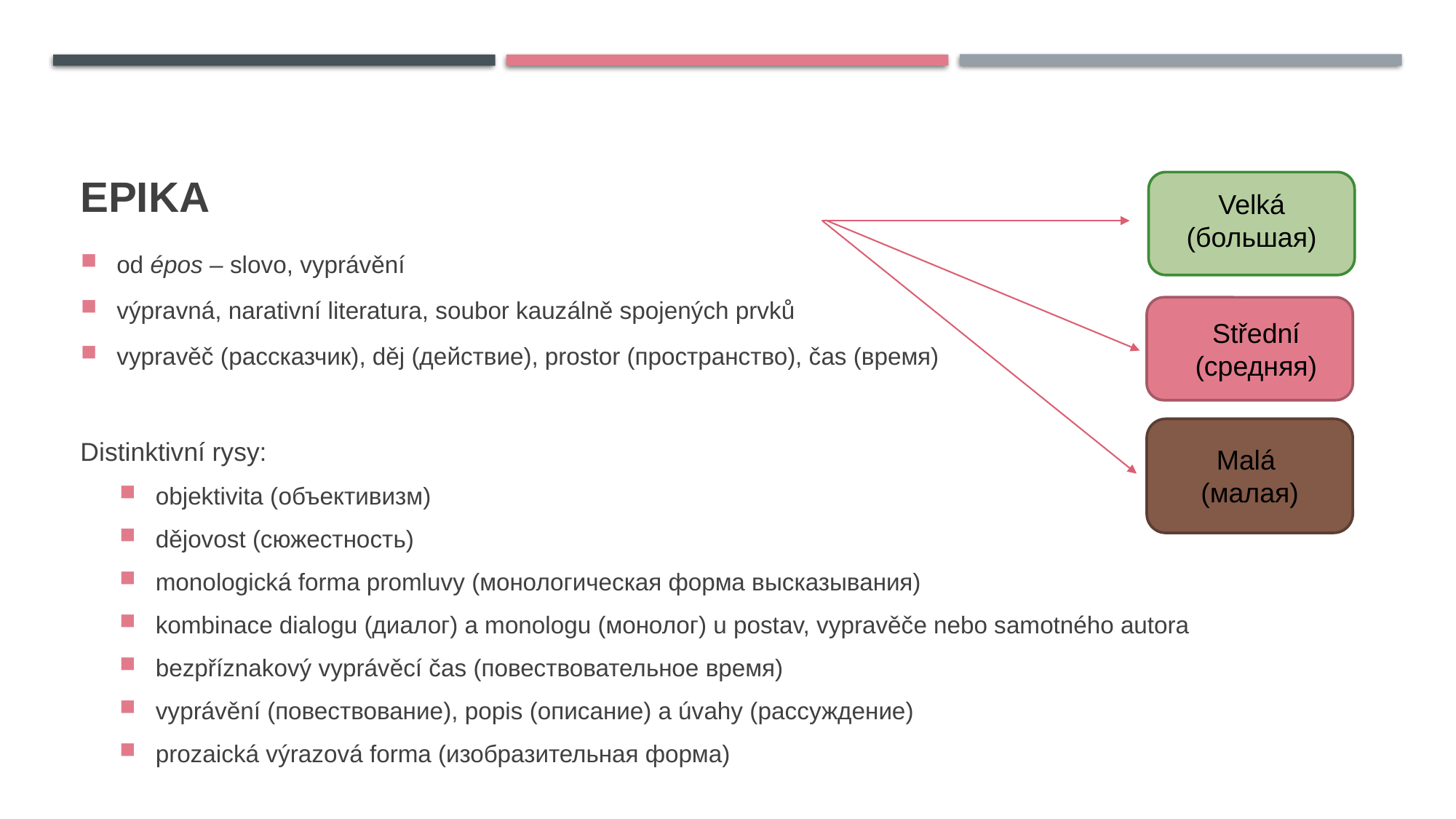

# Epika

Velká
(большая)
od épos – slovo, vyprávění
výpravná, narativní literatura, soubor kauzálně spojených prvků
vypravěč (рассказчик), děj (действие), prostor (пространство), čas (время)

Distinktivní rysy:
objektivita (объективизм)
dějovost (сюжестность)
monologická forma promluvy (монологическая форма высказывания)
kombinace dialogu (диалог) a monologu (монолог) u postav, vypravěče nebo samotného autora
bezpříznakový vyprávěcí čas (повествовательное время)
vyprávění (повествование), popis (описание) a úvahy (рассуждение)
prozaická výrazová forma (изобразительная форма)

Střední
(средняя)

Malá
(малая)